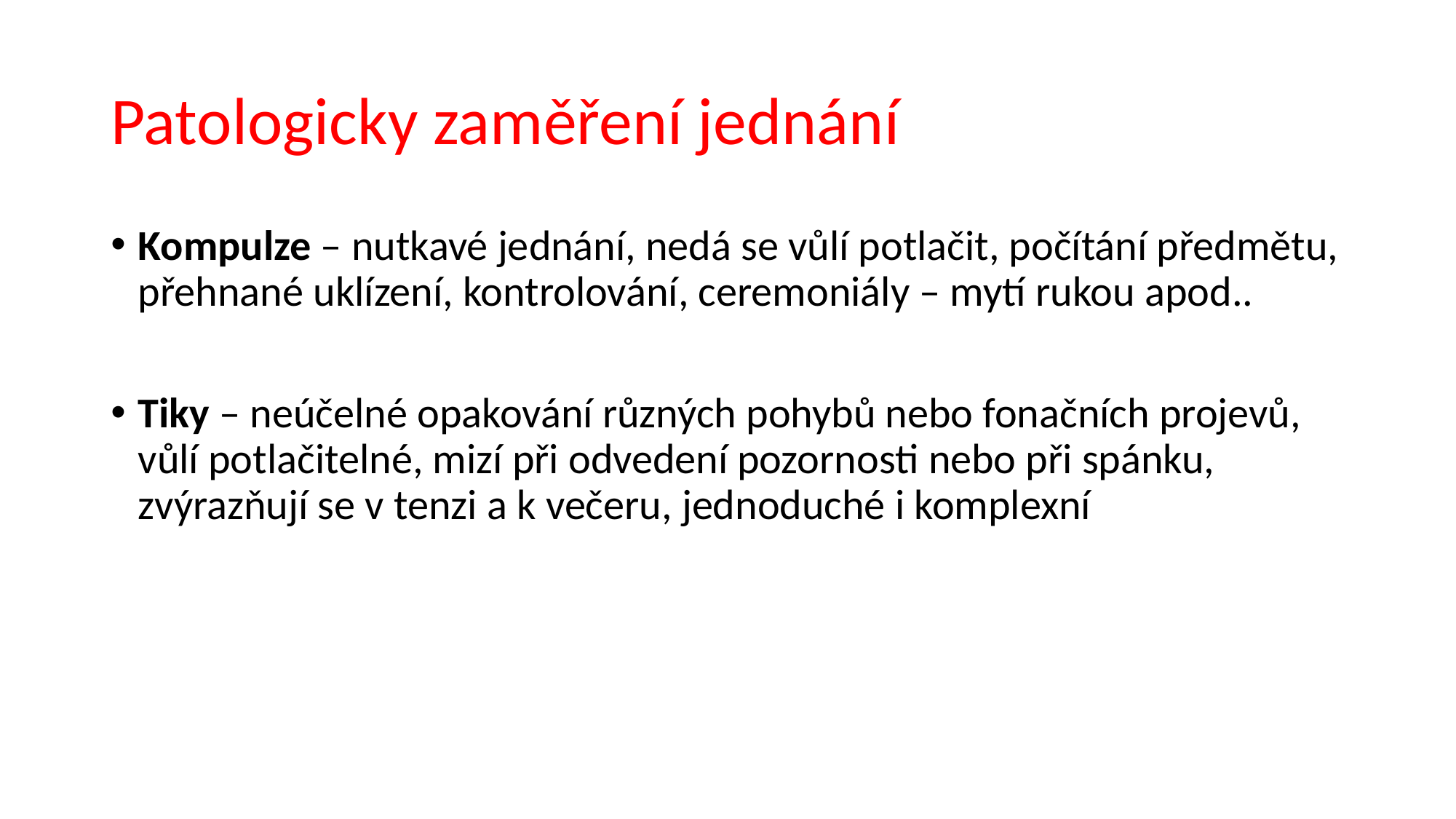

# Patologicky zaměření jednání
Kompulze – nutkavé jednání, nedá se vůlí potlačit, počítání předmětu, přehnané uklízení, kontrolování, ceremoniály – mytí rukou apod..

Tiky – neúčelné opakování různých pohybů nebo fonačních projevů, vůlí potlačitelné, mizí při odvedení pozornosti nebo při spánku, zvýrazňují se v tenzi a k večeru, jednoduché i komplexní